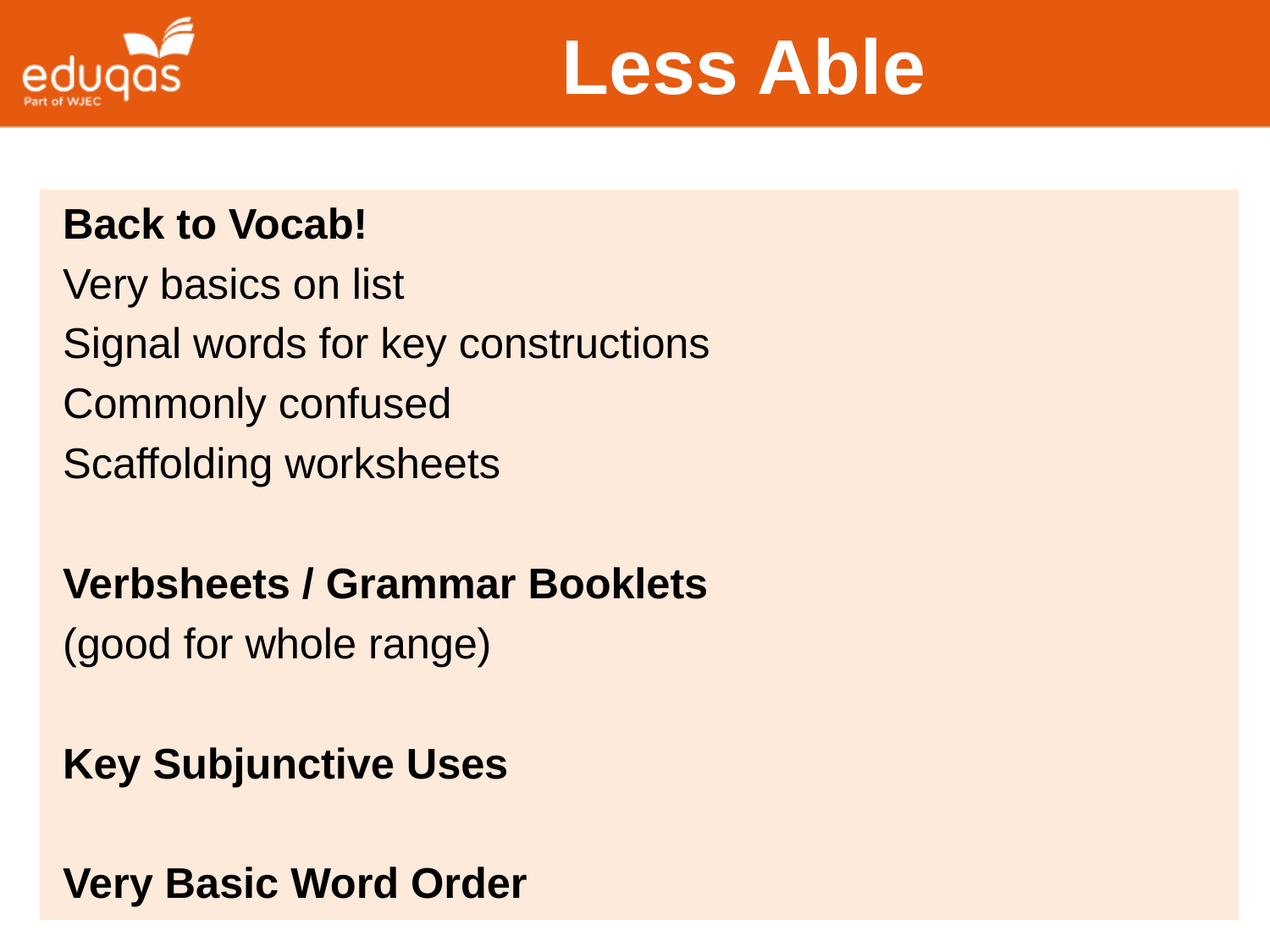

# Less Able
Back to Vocab!
Very basics on list
Signal words for key constructions
Commonly confused
Scaffolding worksheets

Verbsheets / Grammar Booklets
(good for whole range)

Key Subjunctive Uses

Very Basic Word Order